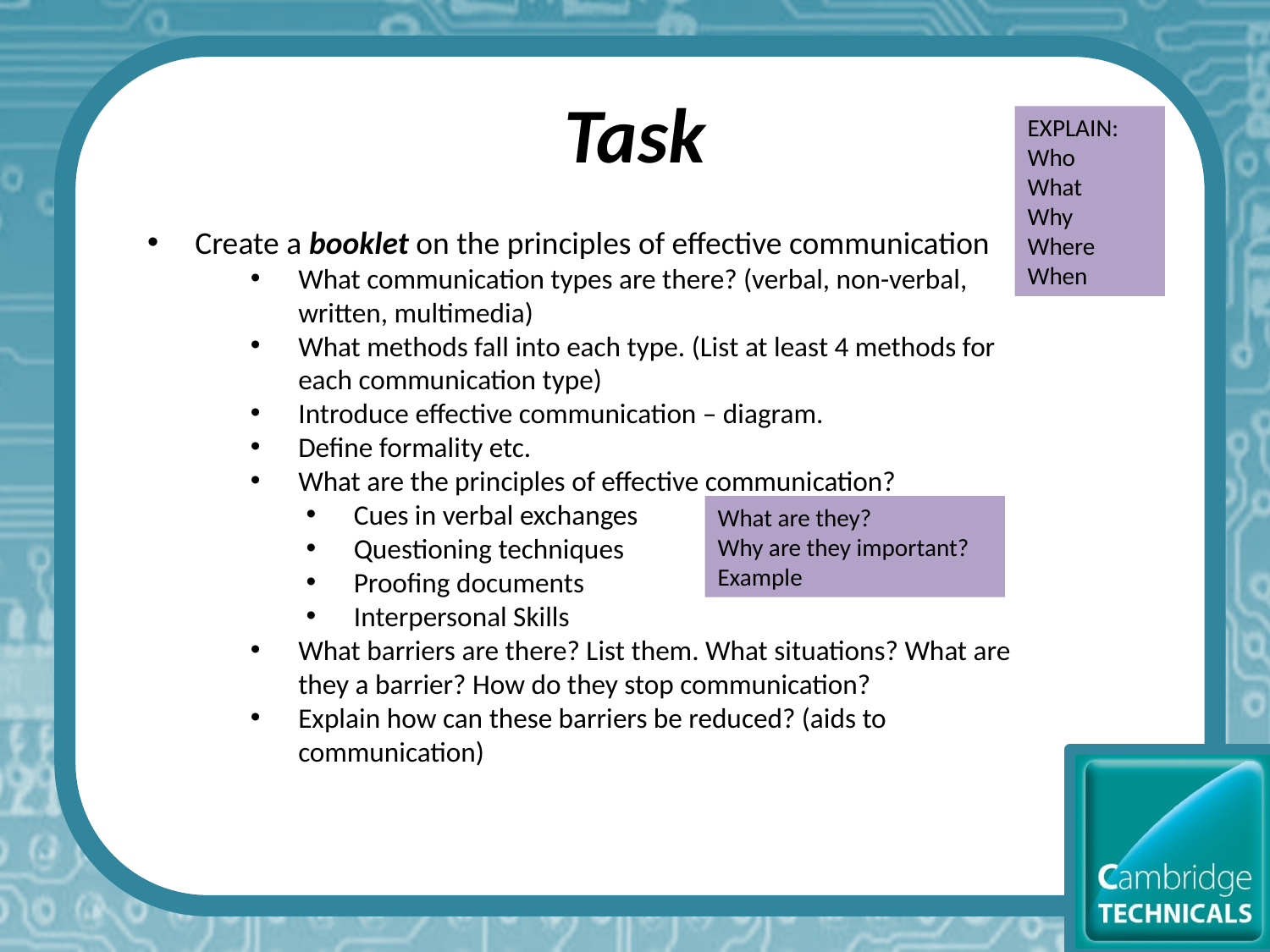

# Task
EXPLAIN:
Who
What
Why
Where
When
Create a booklet on the principles of effective communication
What communication types are there? (verbal, non-verbal, written, multimedia)
What methods fall into each type. (List at least 4 methods for each communication type)
Introduce effective communication – diagram.
Define formality etc.
What are the principles of effective communication?
Cues in verbal exchanges
Questioning techniques
Proofing documents
Interpersonal Skills
What barriers are there? List them. What situations? What are they a barrier? How do they stop communication?
Explain how can these barriers be reduced? (aids to communication)

What are they?
Why are they important?
Example